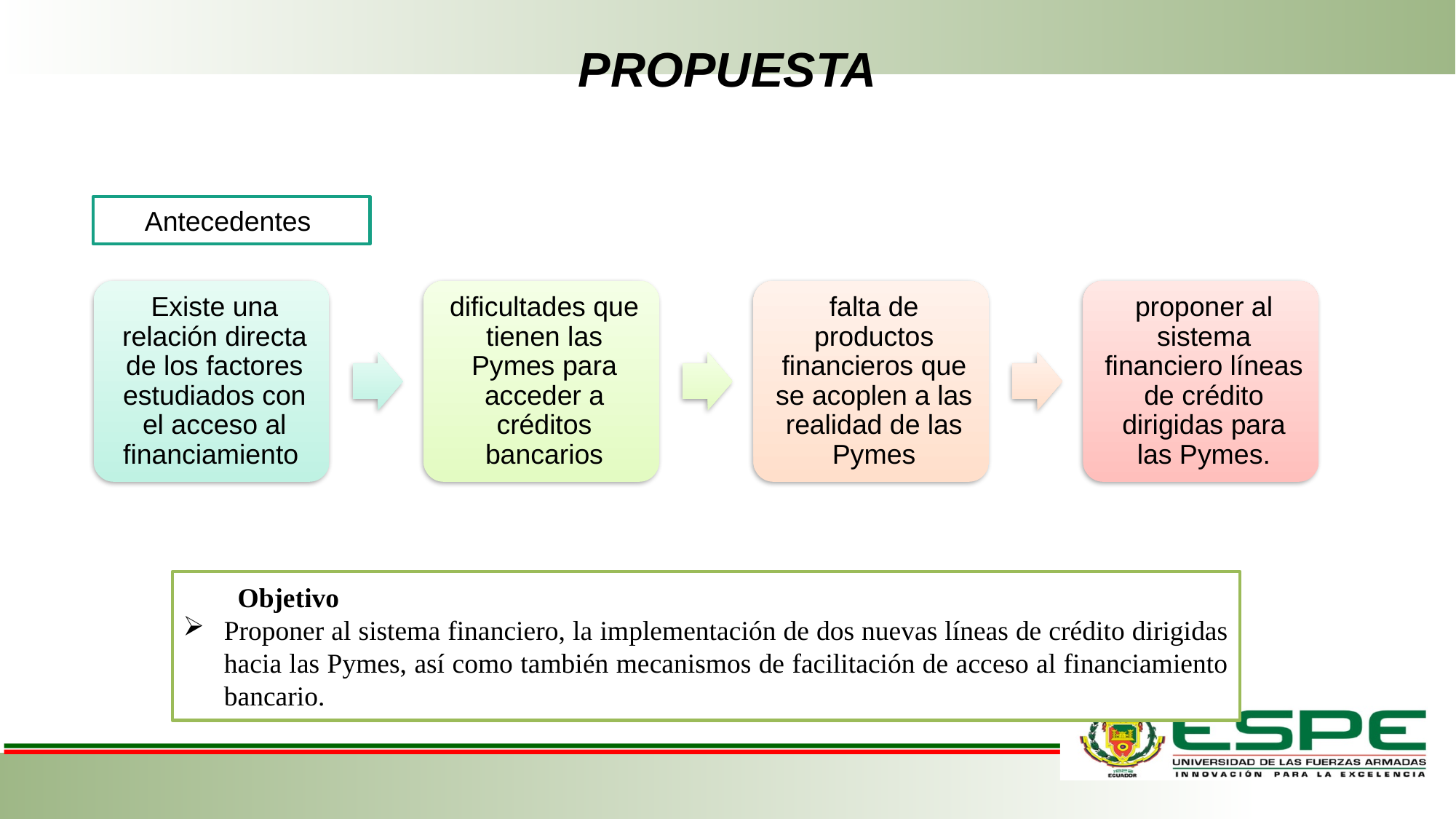

# PROPUESTA
Antecedentes
Existe una relación directa de los factores estudiados con el acceso al financiamiento

dificultades que tienen las Pymes para acceder a créditos bancarios

falta de productos financieros que se acoplen a las realidad de las Pymes

proponer al sistema financiero líneas de crédito dirigidas para las Pymes.
Objetivo
Proponer al sistema financiero, la implementación de dos nuevas líneas de crédito dirigidas hacia las Pymes, así como también mecanismos de facilitación de acceso al financiamiento bancario.